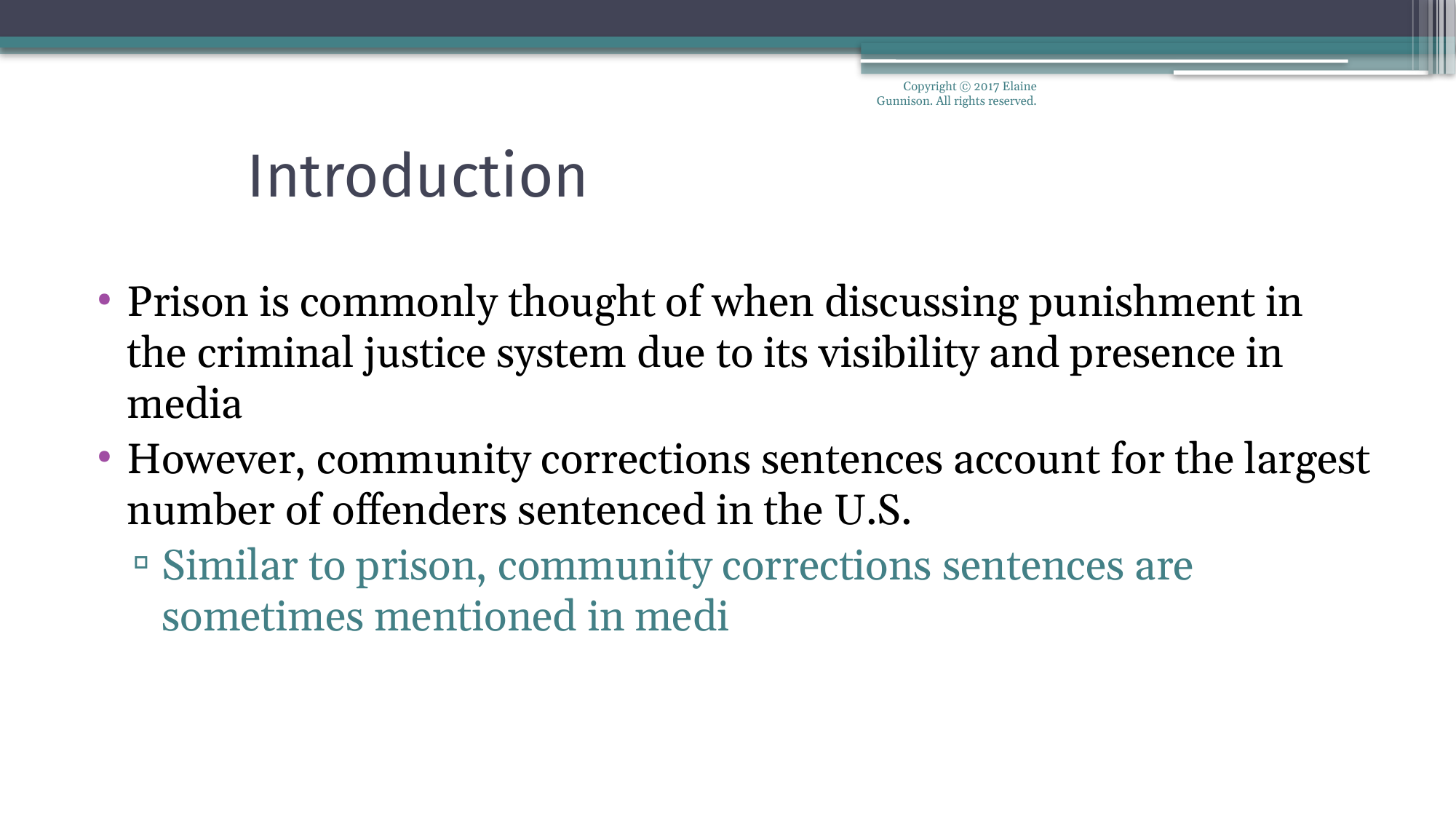

Copyright © 2017 Elaine Gunnison. All rights reserved.
# Introduction
Prison is commonly thought of when discussing punishment in the criminal justice system due to its visibility and presence in media
However, community corrections sentences account for the largest number of offenders sentenced in the U.S.
Similar to prison, community corrections sentences are sometimes mentioned in medi